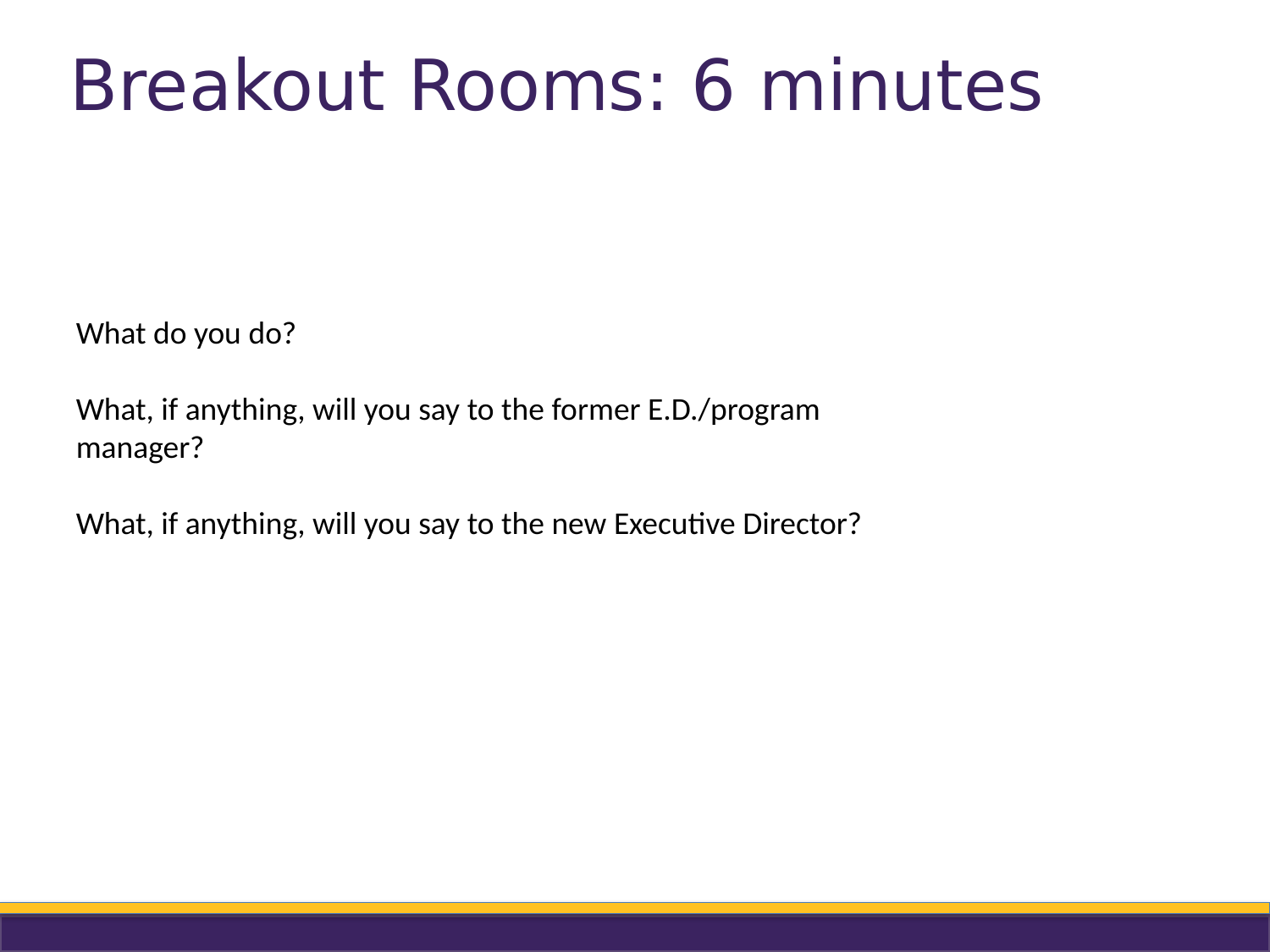

# Breakout Rooms: 6 minutes

What do you do?

What, if anything, will you say to the former E.D./program manager?

What, if anything, will you say to the new Executive Director?